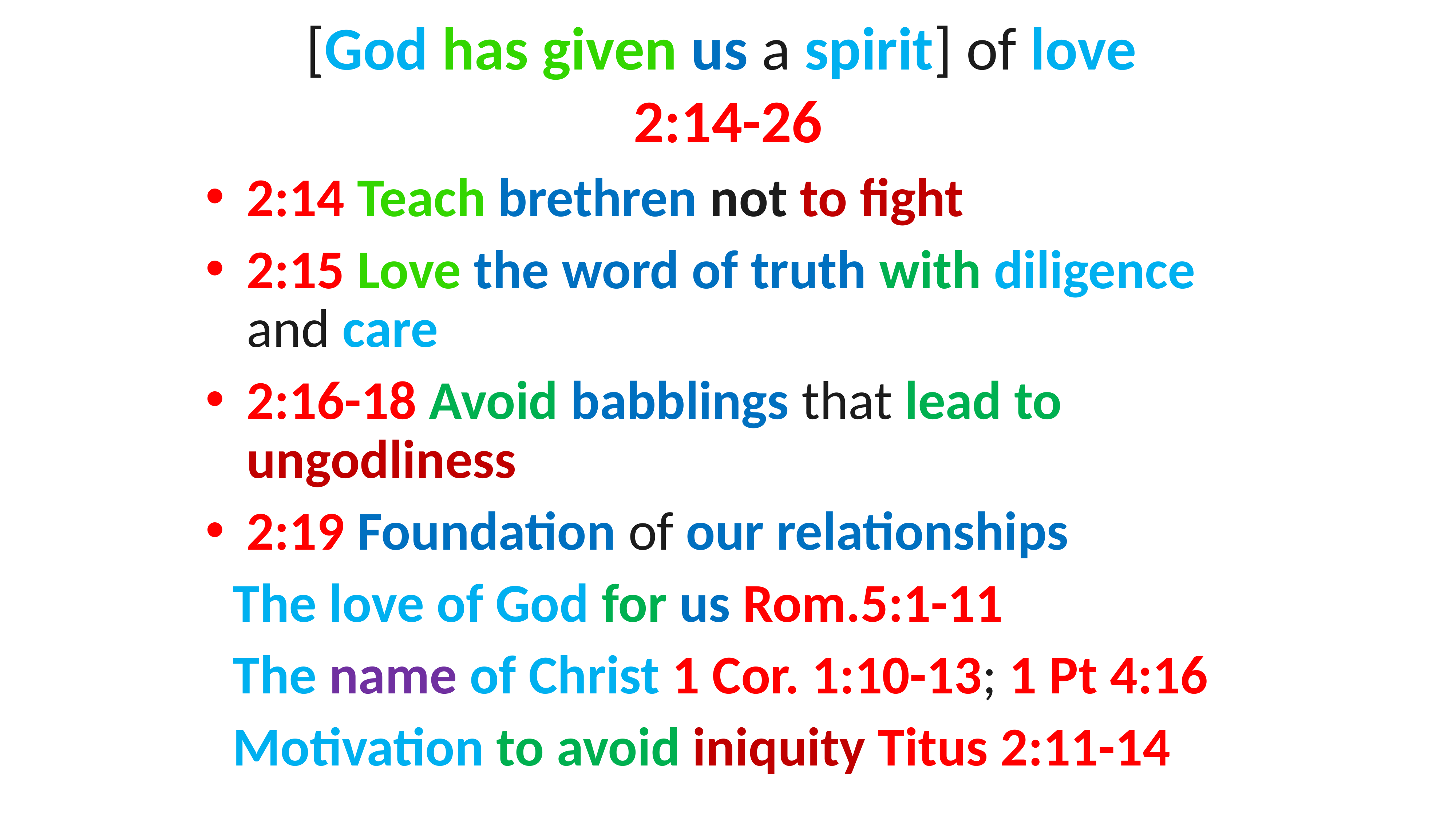

# [God has given us a spirit] of love 2:14-26
2:14 Teach brethren not to fight
2:15 Love the word of truth with diligence and care
2:16-18 Avoid babblings that lead to ungodliness
2:19 Foundation of our relationships
The love of God for us Rom.5:1-11
The name of Christ 1 Cor. 1:10-13; 1 Pt 4:16
Motivation to avoid iniquity Titus 2:11-14